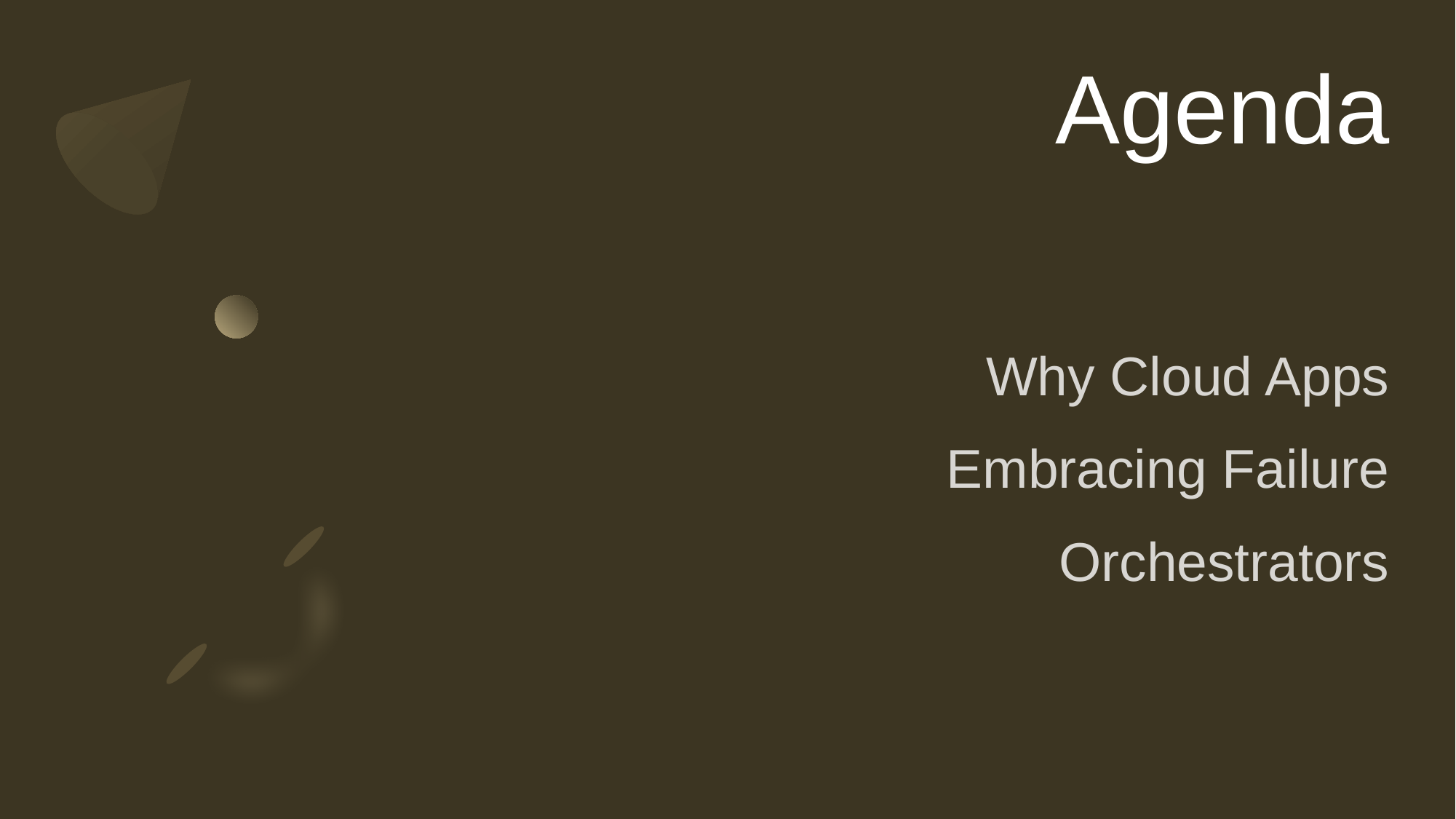

# Agenda
Why Cloud Apps
Embracing Failure
Orchestrators